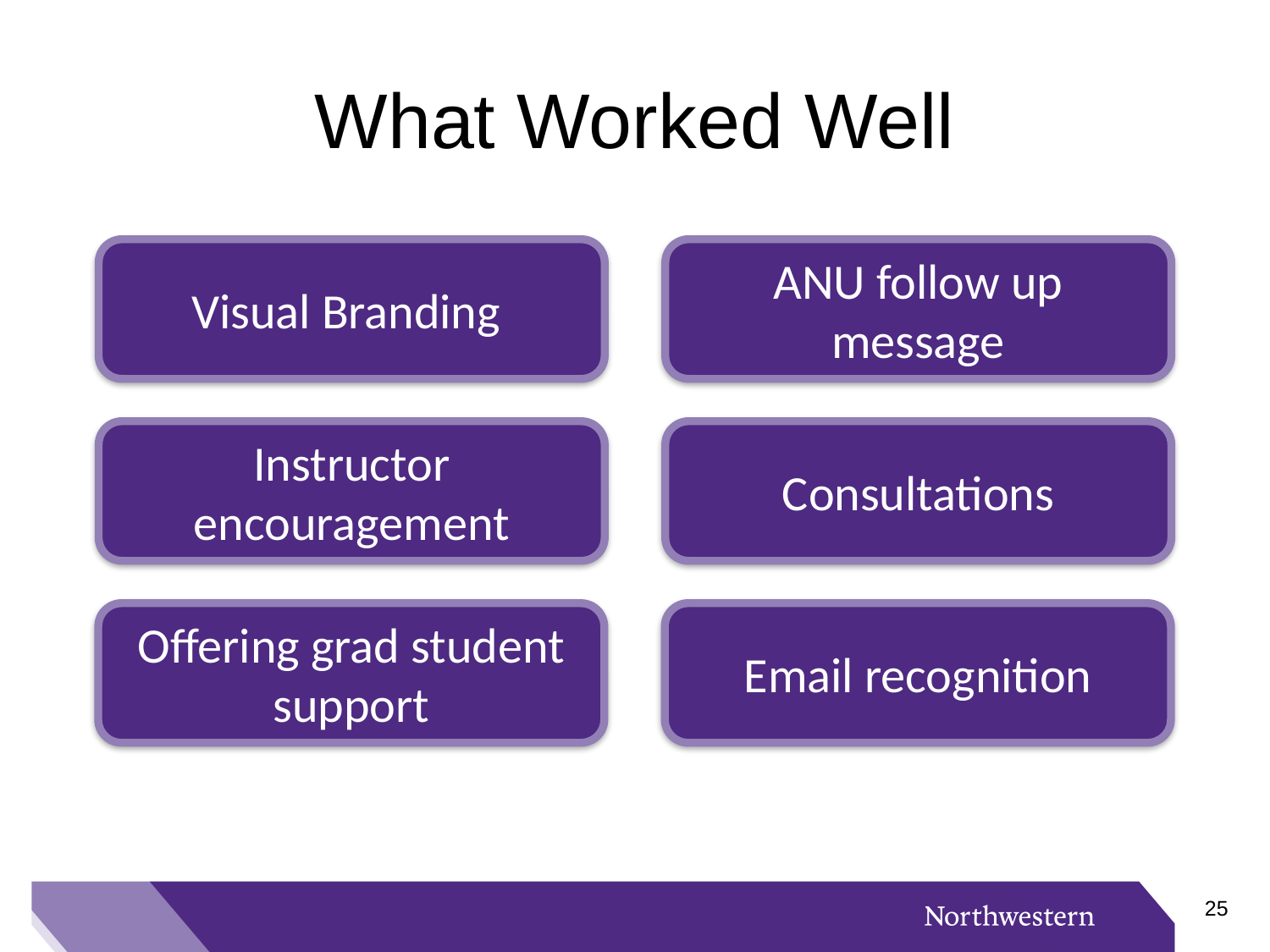

# What Worked Well
ANU follow up message
Visual Branding
Consultations
Instructor encouragement
Email recognition
Offering grad student support
25